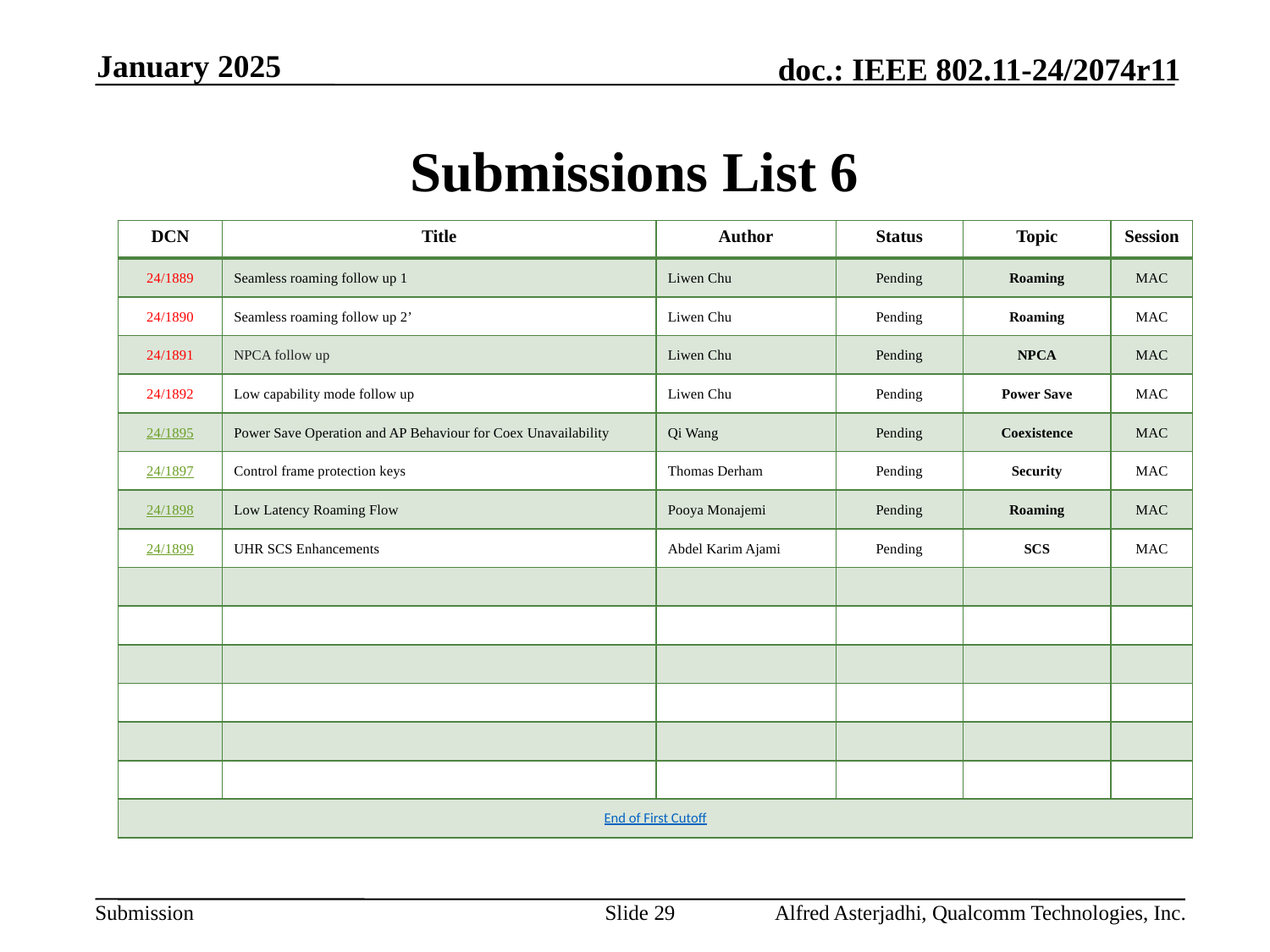

January 2025
# Submissions List 6
| DCN | Title | Author | Status | Topic | Session |
| --- | --- | --- | --- | --- | --- |
| 24/1889 | Seamless roaming follow up 1 | Liwen Chu | Pending | Roaming | MAC |
| 24/1890 | Seamless roaming follow up 2’ | Liwen Chu | Pending | Roaming | MAC |
| 24/1891 | NPCA follow up | Liwen Chu | Pending | NPCA | MAC |
| 24/1892 | Low capability mode follow up | Liwen Chu | Pending | Power Save | MAC |
| 24/1895 | Power Save Operation and AP Behaviour for Coex Unavailability | Qi Wang | Pending | Coexistence | MAC |
| 24/1897 | Control frame protection keys | Thomas Derham | Pending | Security | MAC |
| 24/1898 | Low Latency Roaming Flow | Pooya Monajemi | Pending | Roaming | MAC |
| 24/1899 | UHR SCS Enhancements | Abdel Karim Ajami | Pending | SCS | MAC |
|  |  |  |  |  |  |
|  |  |  |  |  |  |
|  |  |  |  |  |  |
|  |  |  |  |  |  |
|  |  |  |  |  |  |
|  |  |  |  |  |  |
| End of First Cutoff |  |  |  |  |  |
Slide 29
Alfred Asterjadhi, Qualcomm Technologies, Inc.